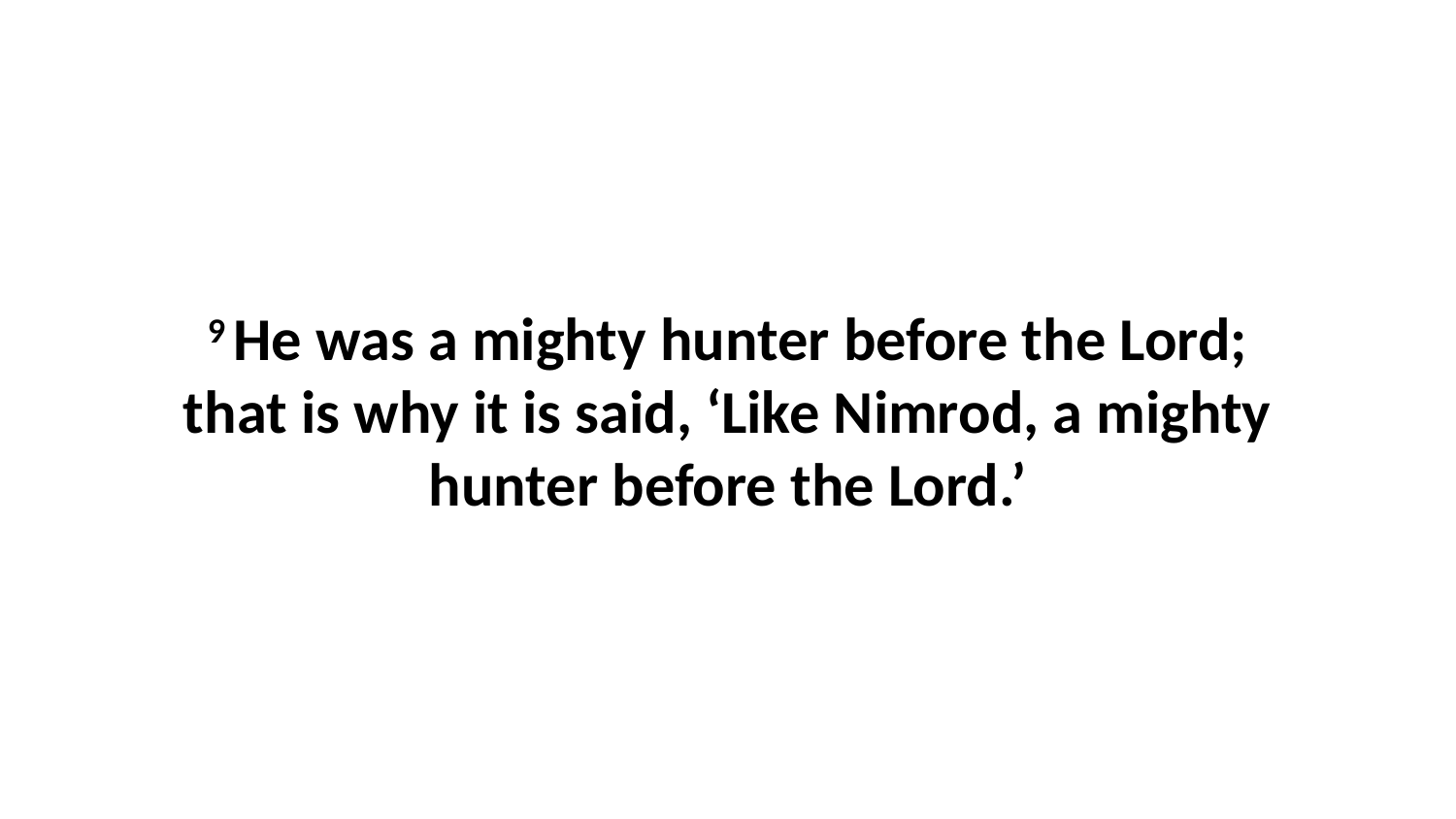

9 He was a mighty hunter before the Lord; that is why it is said, ‘Like Nimrod, a mighty hunter before the Lord.’